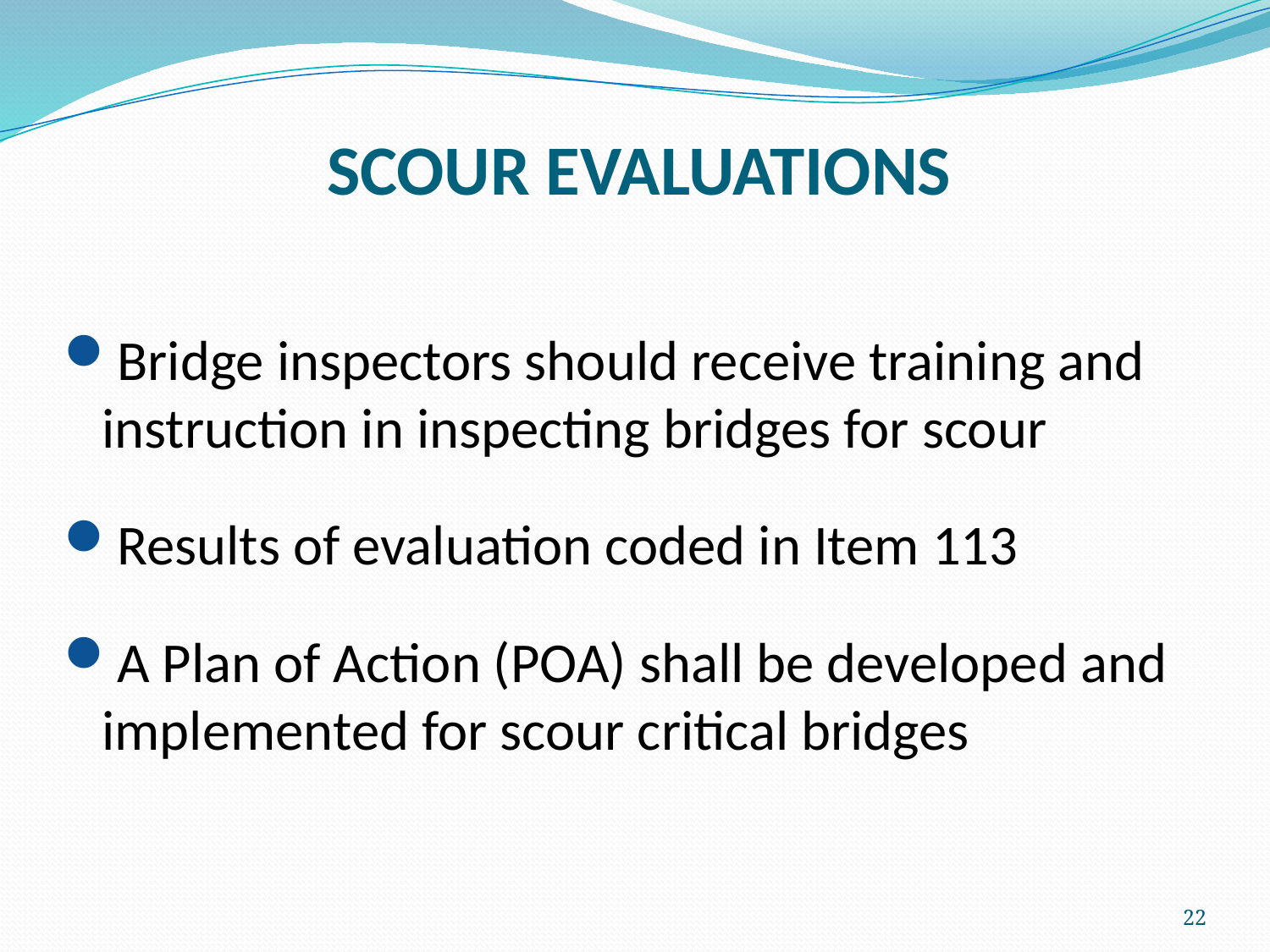

# SCOUR EVALUATIONS
Bridge inspectors should receive training and instruction in inspecting bridges for scour
Results of evaluation coded in Item 113
A Plan of Action (POA) shall be developed and implemented for scour critical bridges
22